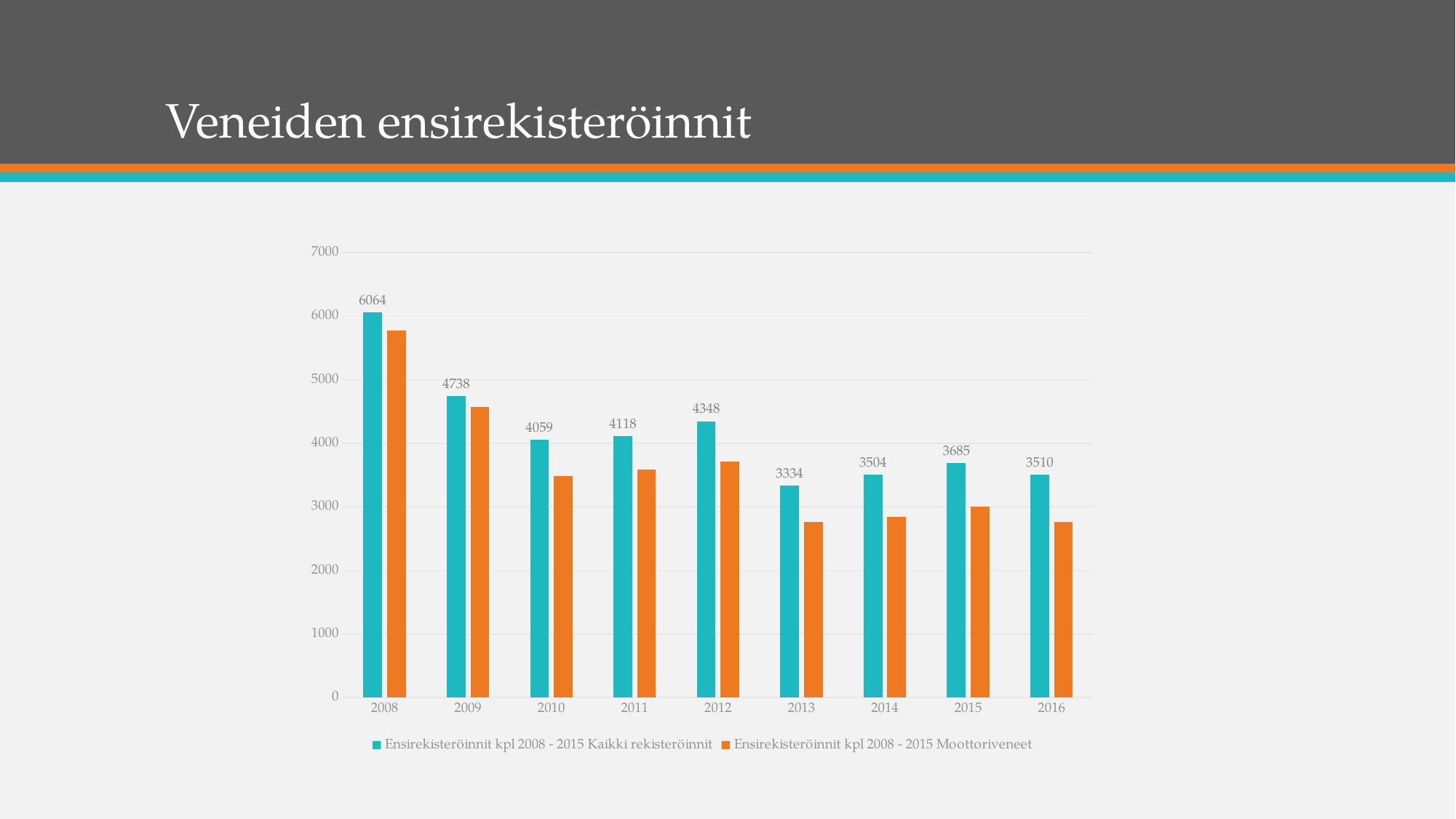

# Veneiden ensirekisteröinnit

### Chart

| Category | Ensirekisteröinnit kpl 2008 - 2015 | Ensirekisteröinnit kpl 2008 - 2015 |
|---|---|---|
| 2008 | 6064.0 | 5772.0 |
| 2009 | 4738.0 | 4573.0 |
| 2010 | 4059.0 | 3483.0 |
| 2011 | 4118.0 | 3590.0 |
| 2012 | 4348.0 | 3718.0 |
| 2013 | 3334.0 | 2765.0 |
| 2014 | 3504.0 | 2837.0 |
| 2015 | 3685.0 | 2999.0 |
| 2016 | 3510.0 | 2760.0 |